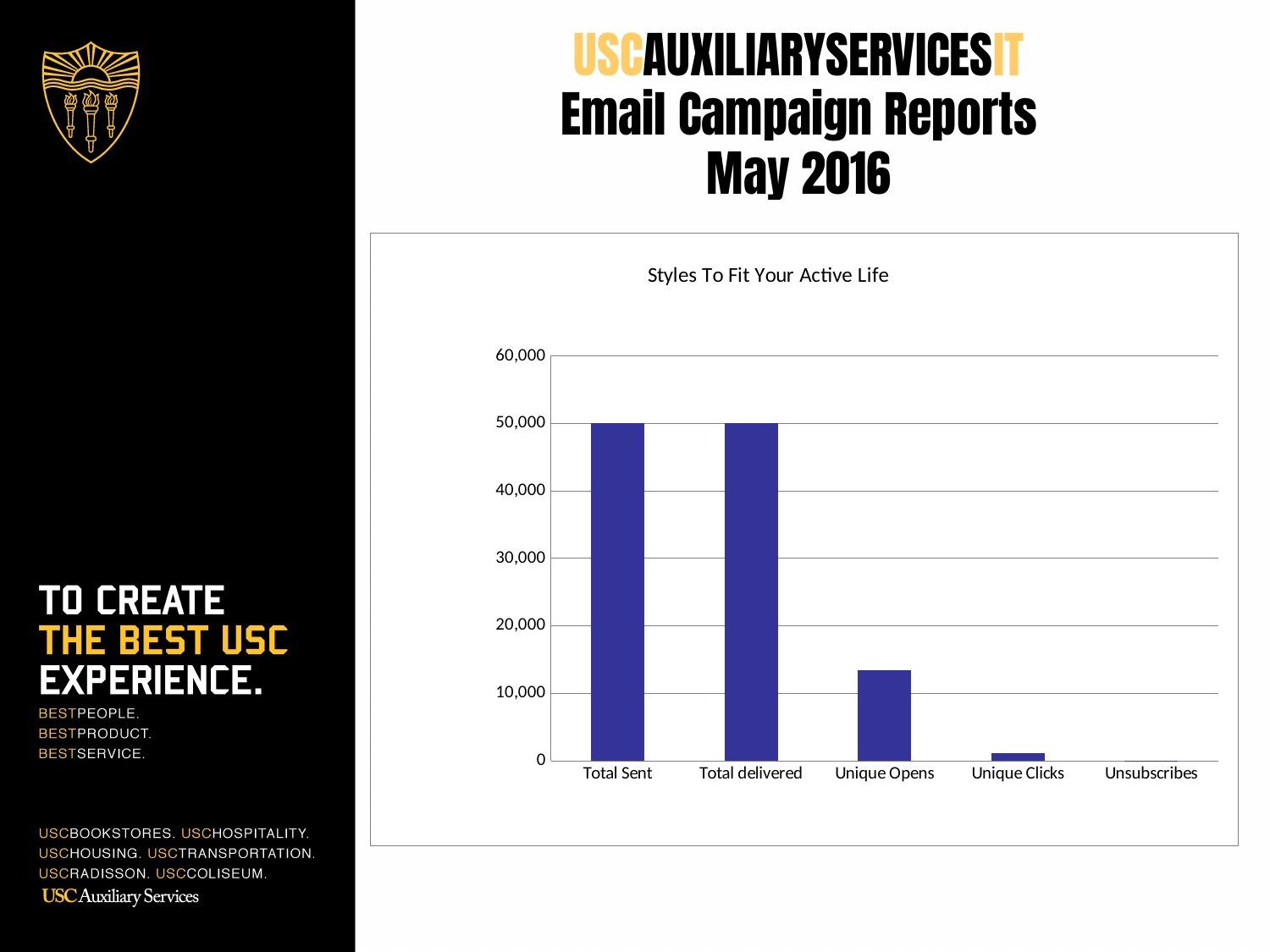

# USCAUXILIARYSERVICESIT Email Campaign Reports May 2016

### Chart: Styles To Fit Your Active Life

| Category | BKS List |
|---|---|
| Total Sent | 50038.0 |
| Total delivered | 50006.0 |
| Unique Opens | 13357.0 |
| Unique Clicks | 1070.0 |
| Unsubscribes | 1.0 |